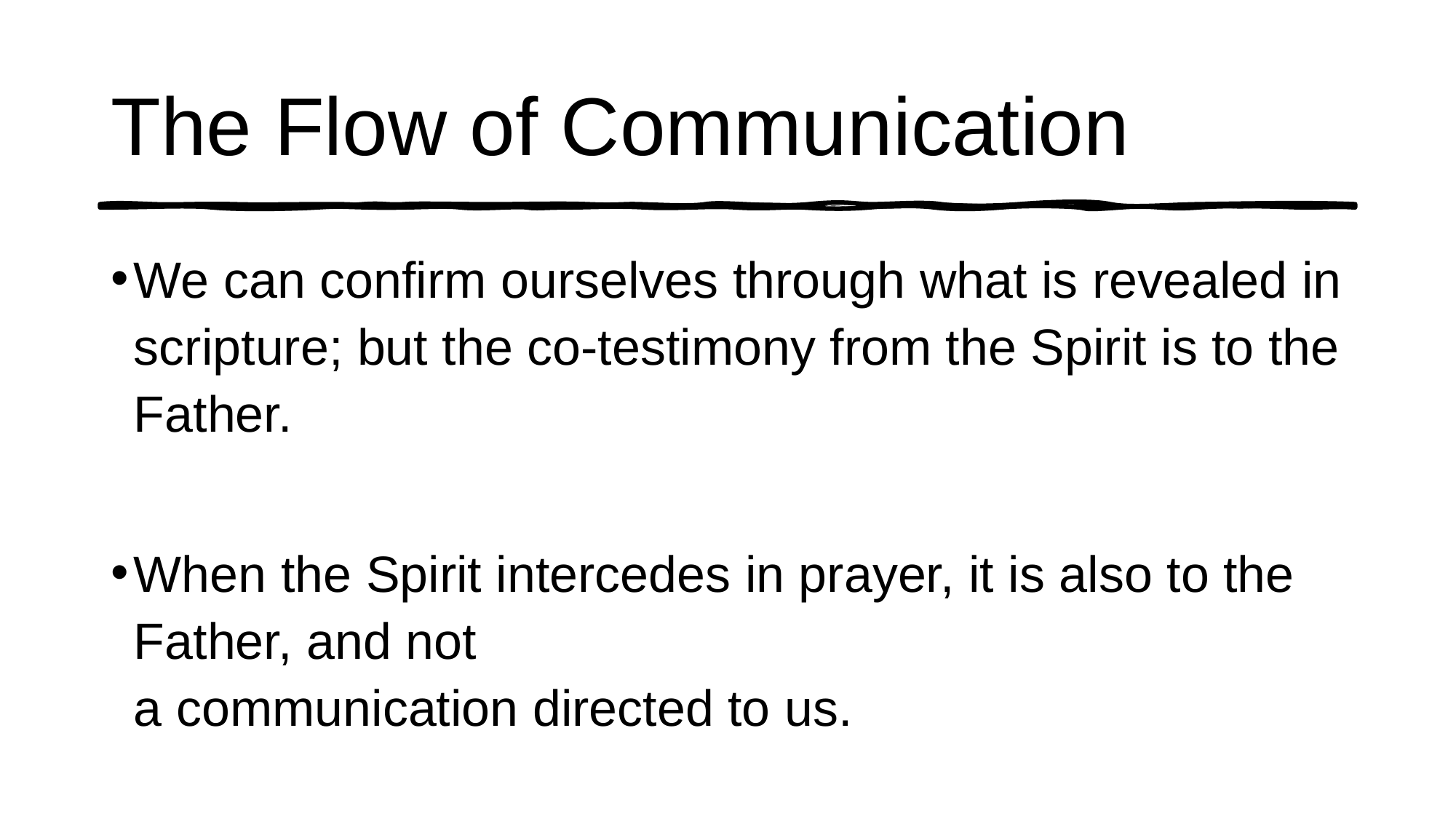

# The Flow of Communication
We can confirm ourselves through what is revealed in scripture; but the co-testimony from the Spirit is to the Father.

When the Spirit intercedes in prayer, it is also to the Father, and not
a communication directed to us.